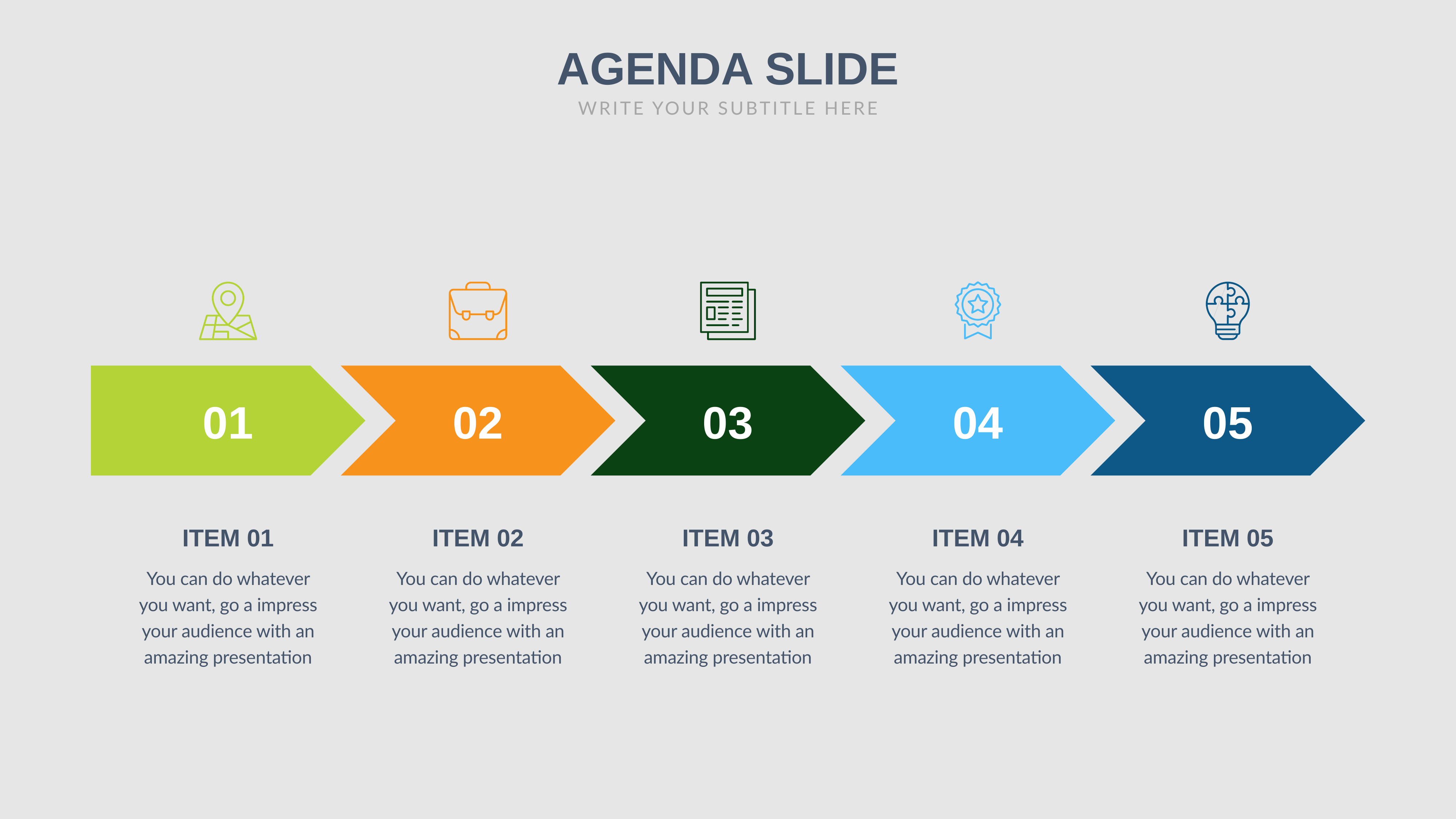

AGENDA SLIDE
WRITE YOUR SUBTITLE HERE

01
02
03
04
05
ITEM 01
ITEM 02
ITEM 03
ITEM 04
ITEM 05
You can do whatever you want, go a impress your audience with an amazing presentation
You can do whatever you want, go a impress your audience with an amazing presentation
You can do whatever you want, go a impress your audience with an amazing presentation
You can do whatever you want, go a impress your audience with an amazing presentation
You can do whatever you want, go a impress your audience with an amazing presentation